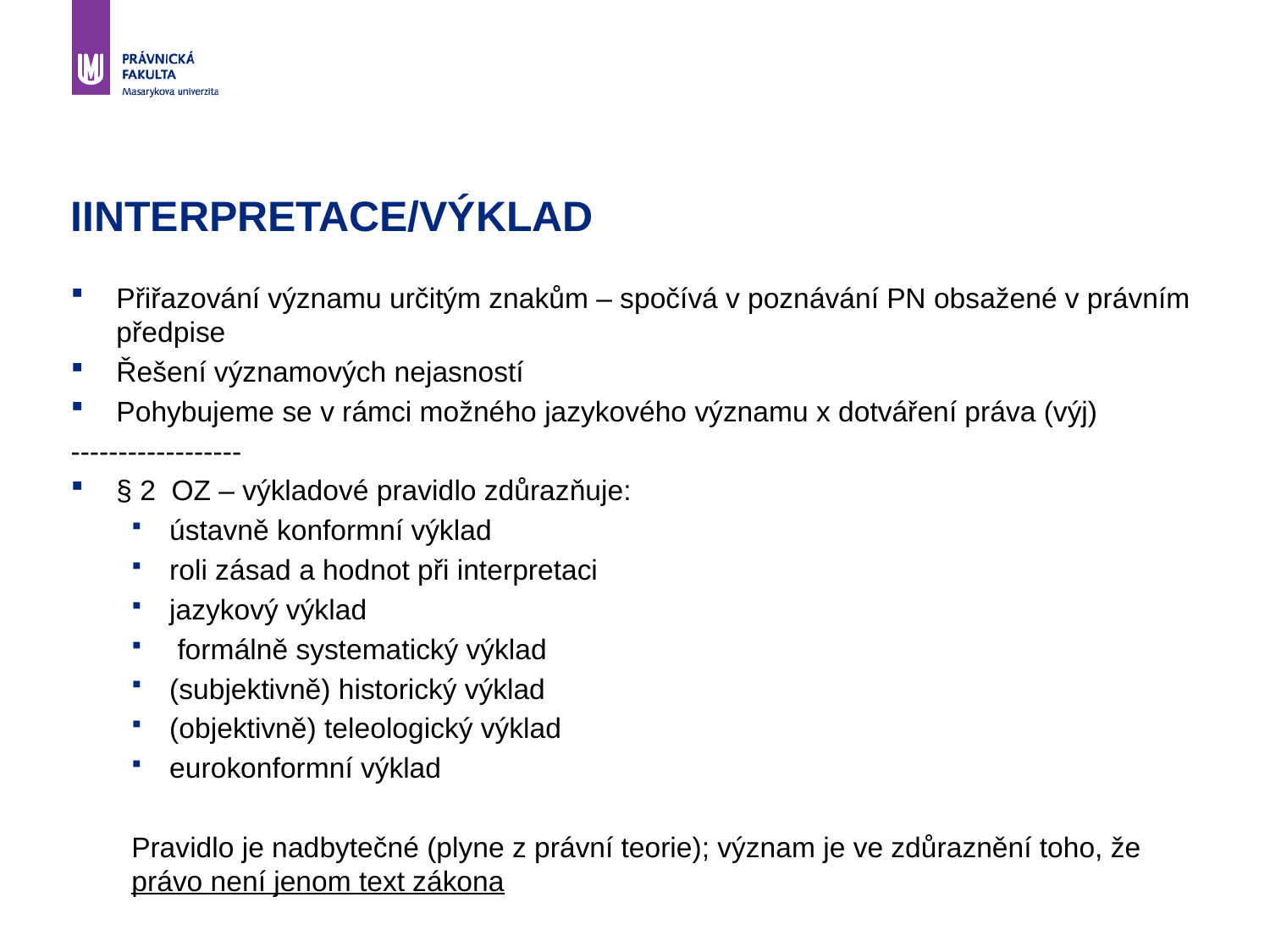

# IINTERPRETACE/VÝKLAD
Přiřazování významu určitým znakům – spočívá v poznávání PN obsažené v právním předpise
Řešení významových nejasností
Pohybujeme se v rámci možného jazykového významu x dotváření práva (výj)
------------------
§ 2  OZ – výkladové pravidlo zdůrazňuje:
ústavně konformní výklad
roli zásad a hodnot při interpretaci
jazykový výklad
 formálně systematický výklad
(subjektivně) historický výklad
(objektivně) teleologický výklad
eurokonformní výklad

Pravidlo je nadbytečné (plyne z právní teorie); význam je ve zdůraznění toho, že právo není jenom text zákona